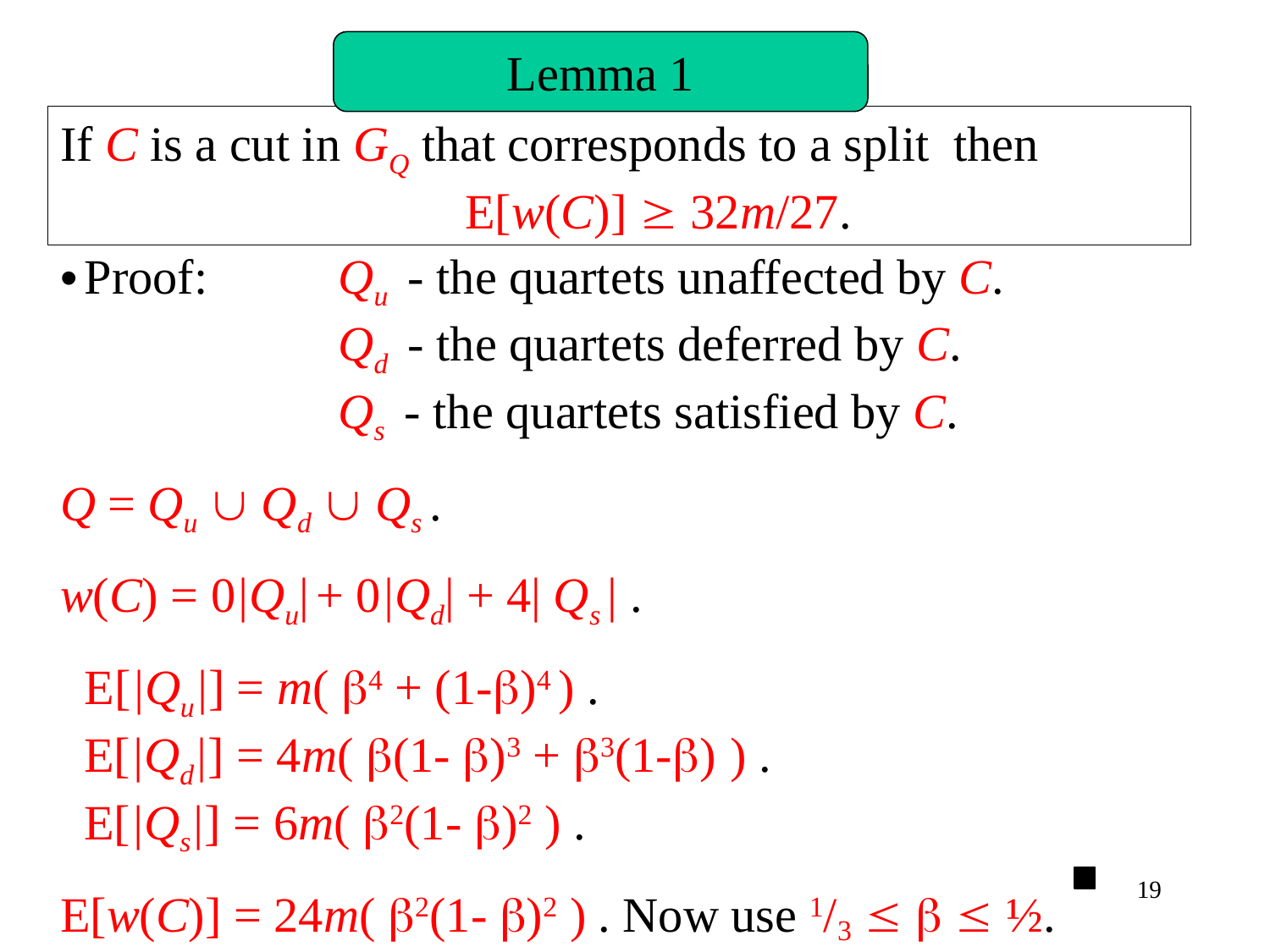

Lemma 1
If C is a cut in GQ that corresponds to a split  then 				E[w(C)] ≥ 32m/27.
Proof: 	Qu  - the quartets unaffected by C.
		Qd  - the quartets deferred by C.
		Qs  - the quartets satisfied by C.
Q = Qu ∪ Qd ∪ Qs .
w(C) = 0|Qu| + 0|Qd| + 4| Qs | .
  E[|Qu|] = m( β4 + (1-β)4 ) .
E[|Qd|] = 4m( β(1- β)3 + β3(1-β)  ) .
E[|Qs|] = 6m( β2(1- β)2 ) .
E[w(C)] = 24m( β2(1- β)2 ) . Now use 1/3 ≤ β ≤ ½.
19